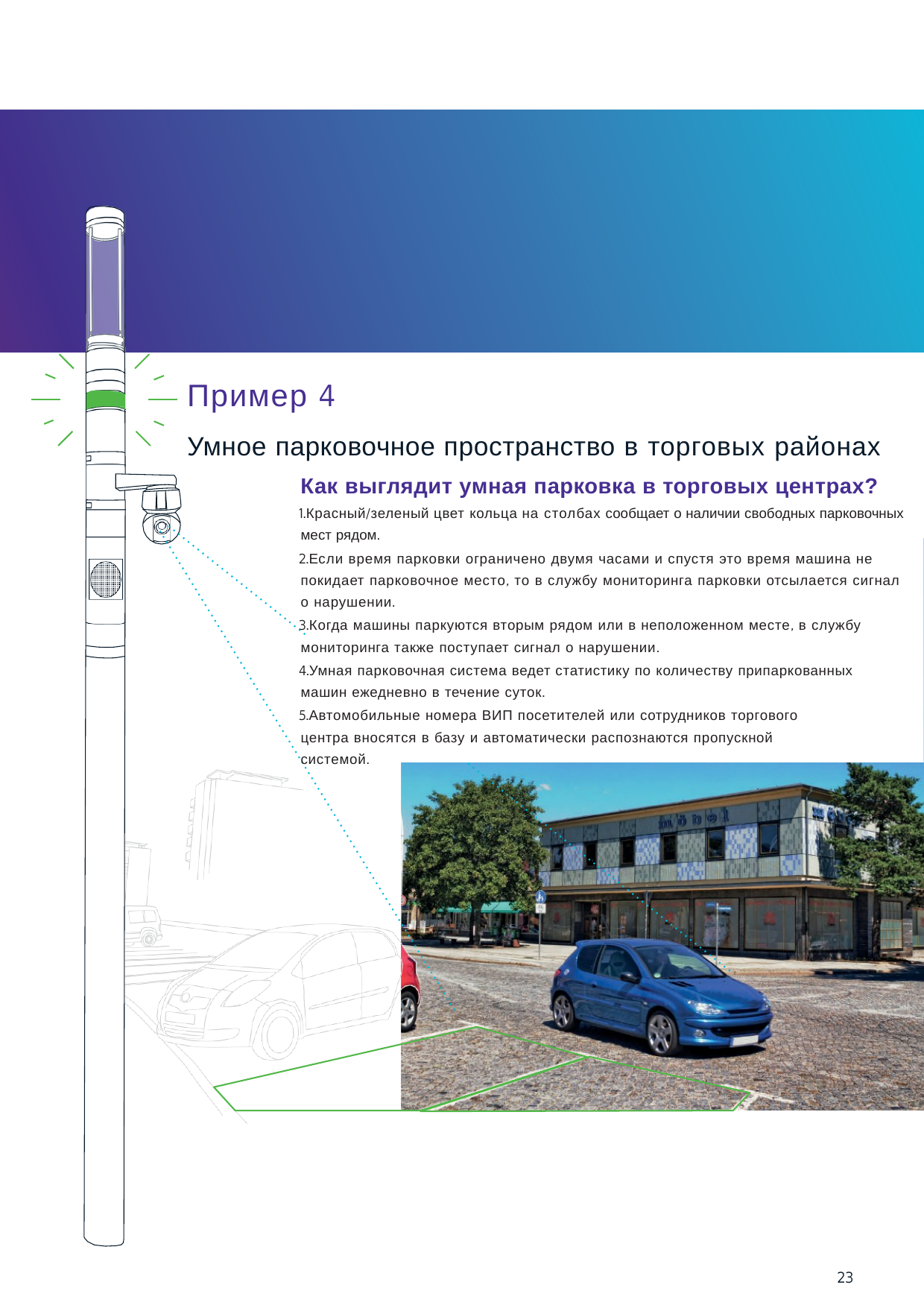

Пример 4

Умное парковочное пространство в торговых районах

Как выглядит умная парковка в торговых центрах?
Красный/зеленый цвет кольца на столбах сообщает о наличии свободных парковочных мест рядом.
Если время парковки ограничено двумя часами и спустя это время машина не покидает парковочное место, то в службу мониторинга парковки отсылается сигнал о нарушении.
Когда машины паркуются вторым рядом или в неположенном месте, в службу мониторинга также поступает сигнал о нарушении.
Умная парковочная система ведет статистику по количеству припаркованных машин ежедневно в течение суток.
Автомобильные номера ВИП посетителей или сотрудников торгового центра вносятся в базу и автоматически распознаются пропускной системой.

23